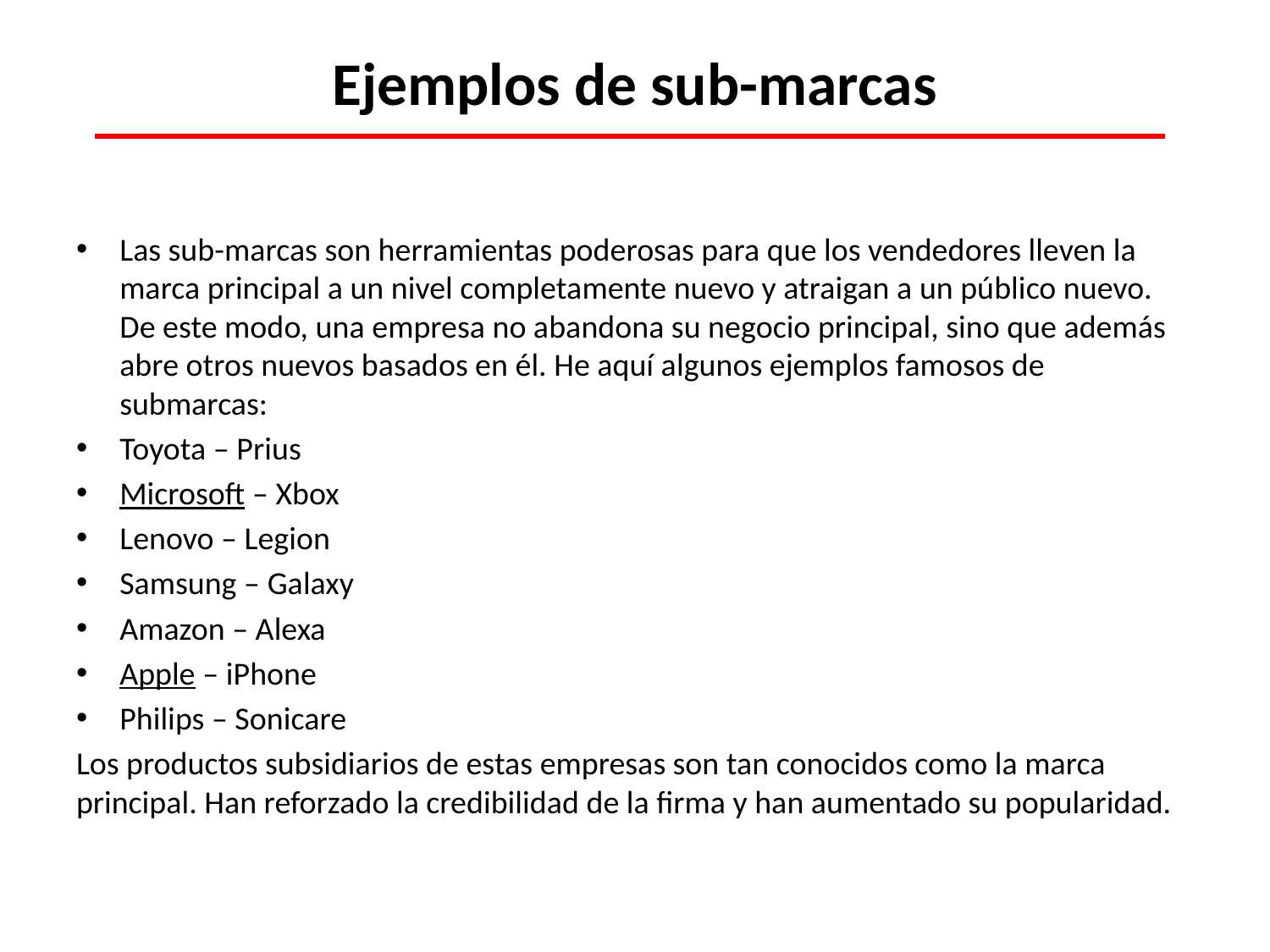

# Ejemplos de sub-marcas
Las sub-marcas son herramientas poderosas para que los vendedores lleven la marca principal a un nivel completamente nuevo y atraigan a un público nuevo. De este modo, una empresa no abandona su negocio principal, sino que además abre otros nuevos basados en él. He aquí algunos ejemplos famosos de submarcas:
Toyota – Prius
Microsoft – Xbox
Lenovo – Legion
Samsung – Galaxy
Amazon – Alexa
Apple – iPhone
Philips – Sonicare
Los productos subsidiarios de estas empresas son tan conocidos como la marca principal. Han reforzado la credibilidad de la firma y han aumentado su popularidad.